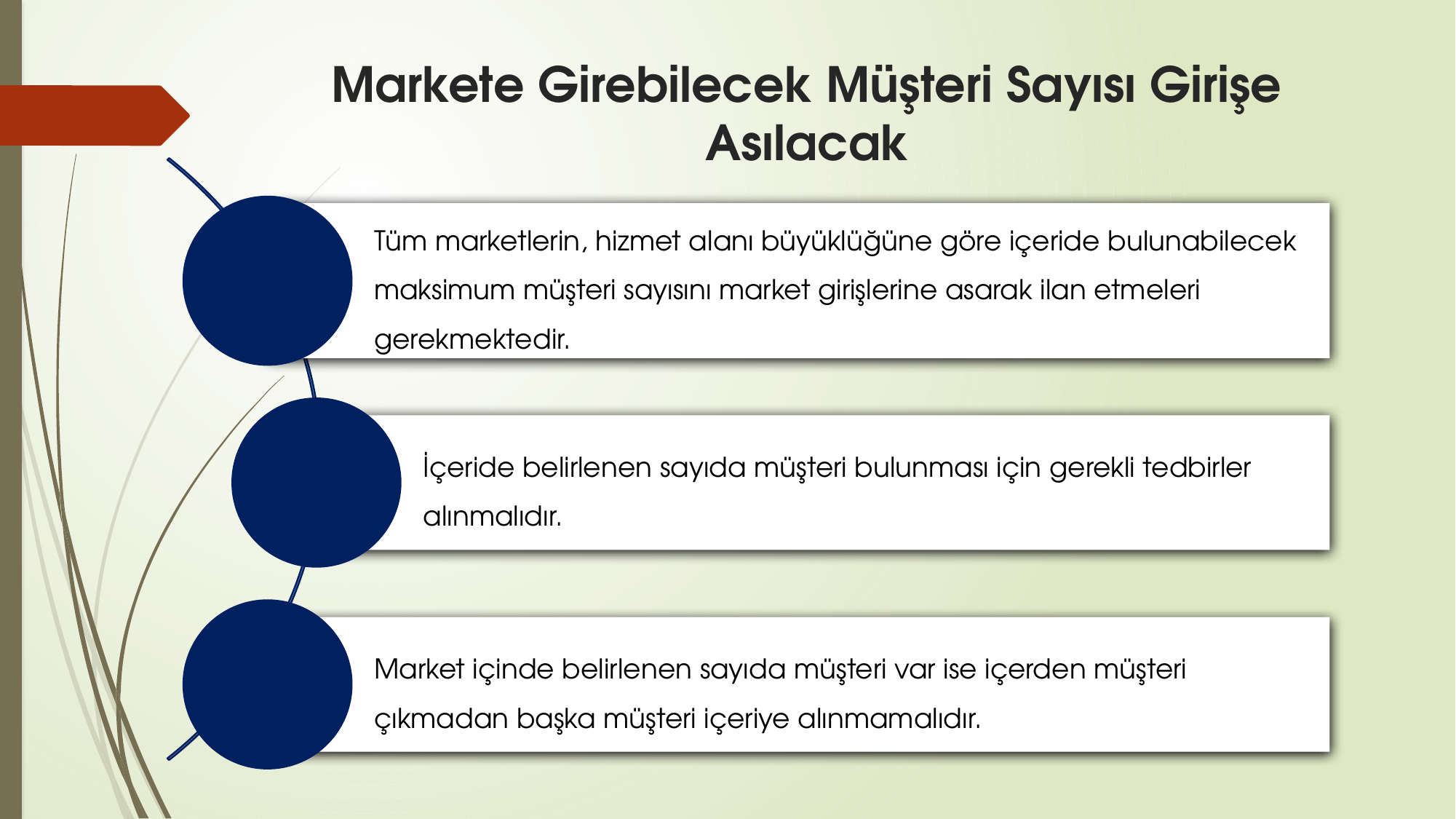

# Markete Girebilecek Müşteri Sayısı Girişe Asılacak
Tüm marketlerin, hizmet alanı büyüklüğüne göre içeride bulunabilecek maksimum müşteri sayısını market girişlerine asarak ilan etmeleri gerekmektedir.
İçeride belirlenen sayıda müşteri bulunması için gerekli tedbirler alınmalıdır.
Market içinde belirlenen sayıda müşteri var ise içerden müşteri çıkmadan başka müşteri içeriye alınmamalıdır.